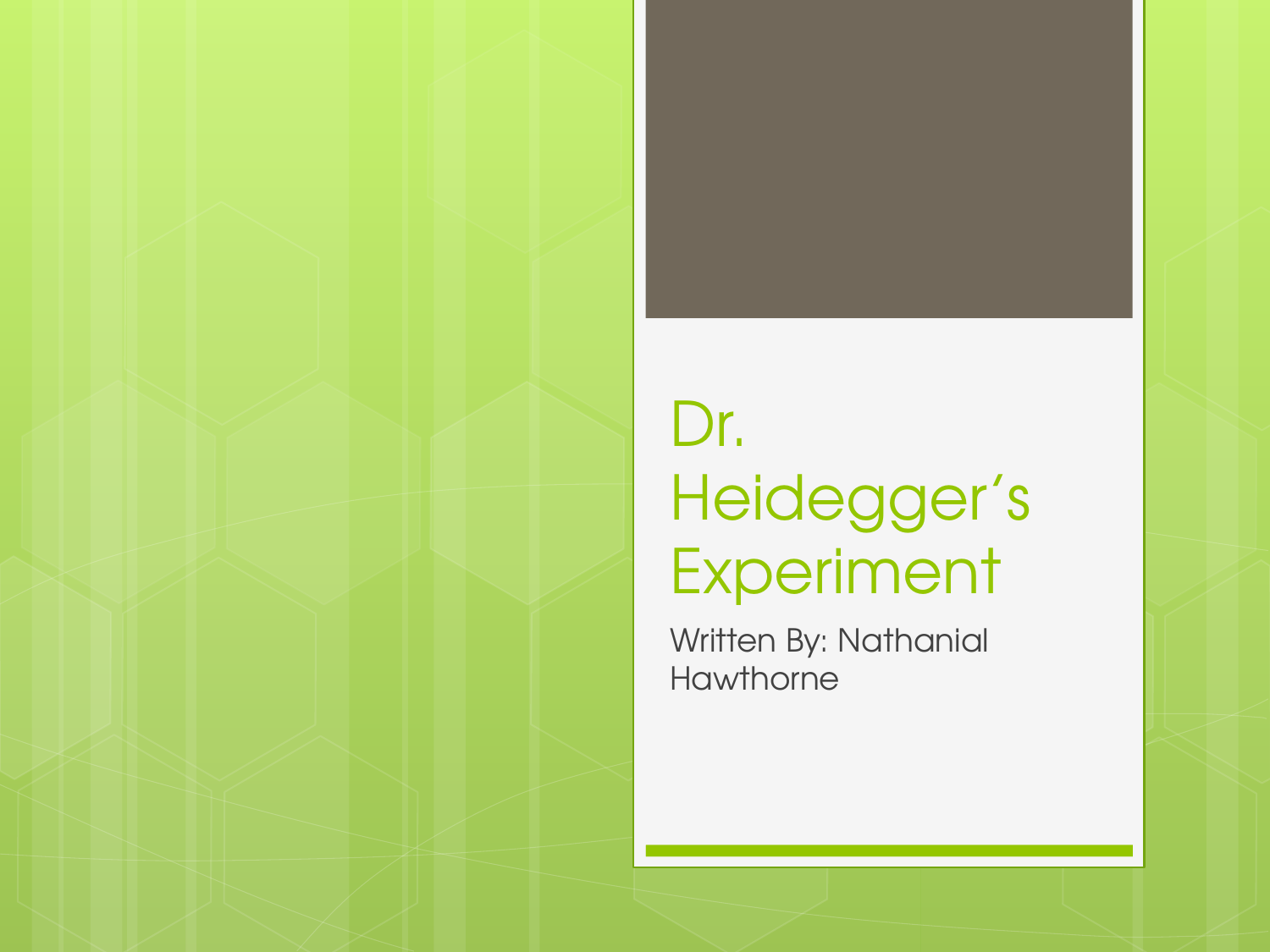

# Dr. Heidegger’s Experiment
Written By: Nathanial Hawthorne